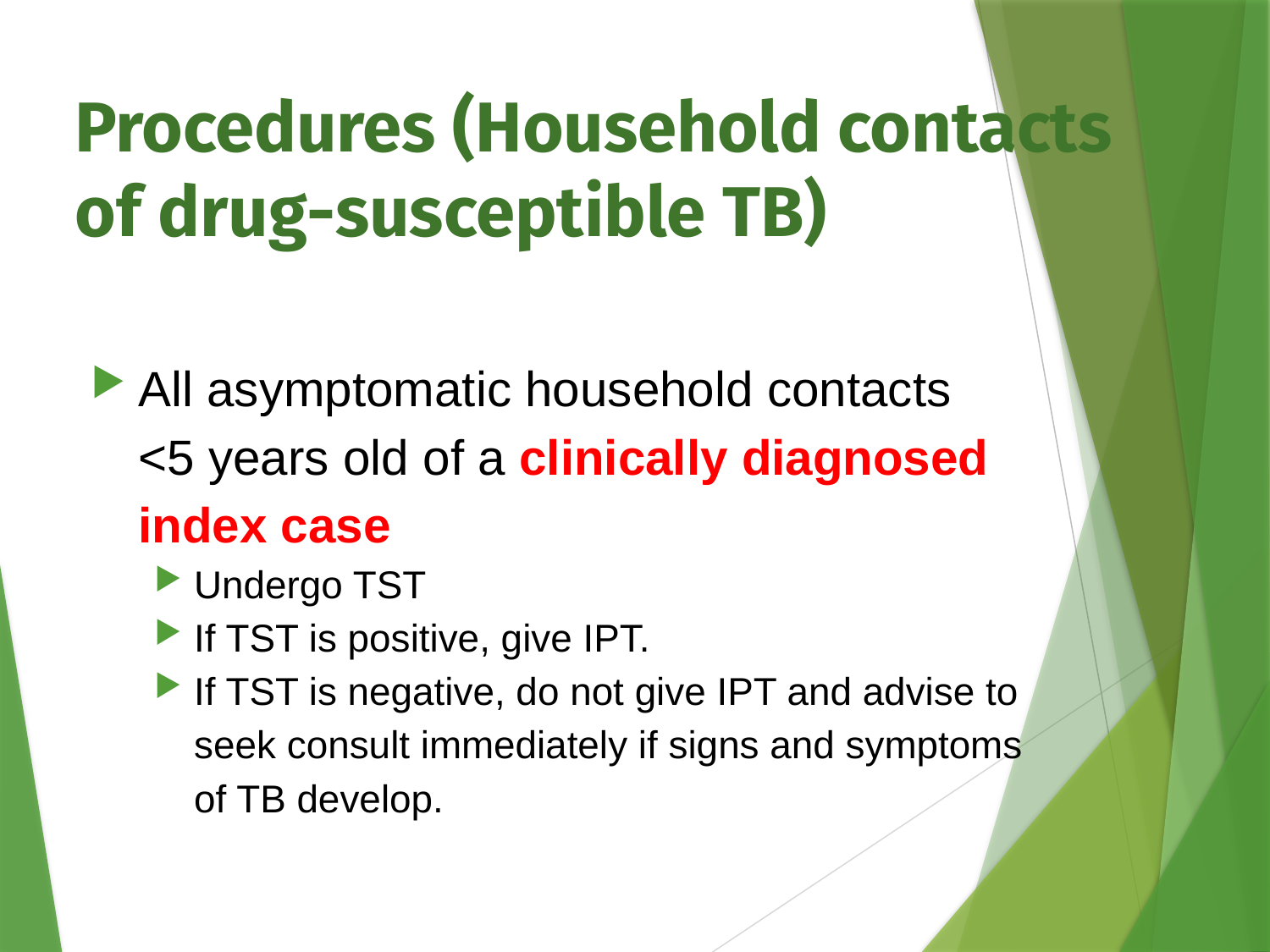

# Procedures (Household contacts of drug-susceptible TB)
All asymptomatic household contacts         <5 years old of a clinically diagnosed index case
Undergo TST
If TST is positive, give IPT.
If TST is negative, do not give IPT and advise to seek consult immediately if signs and symptoms of TB develop.